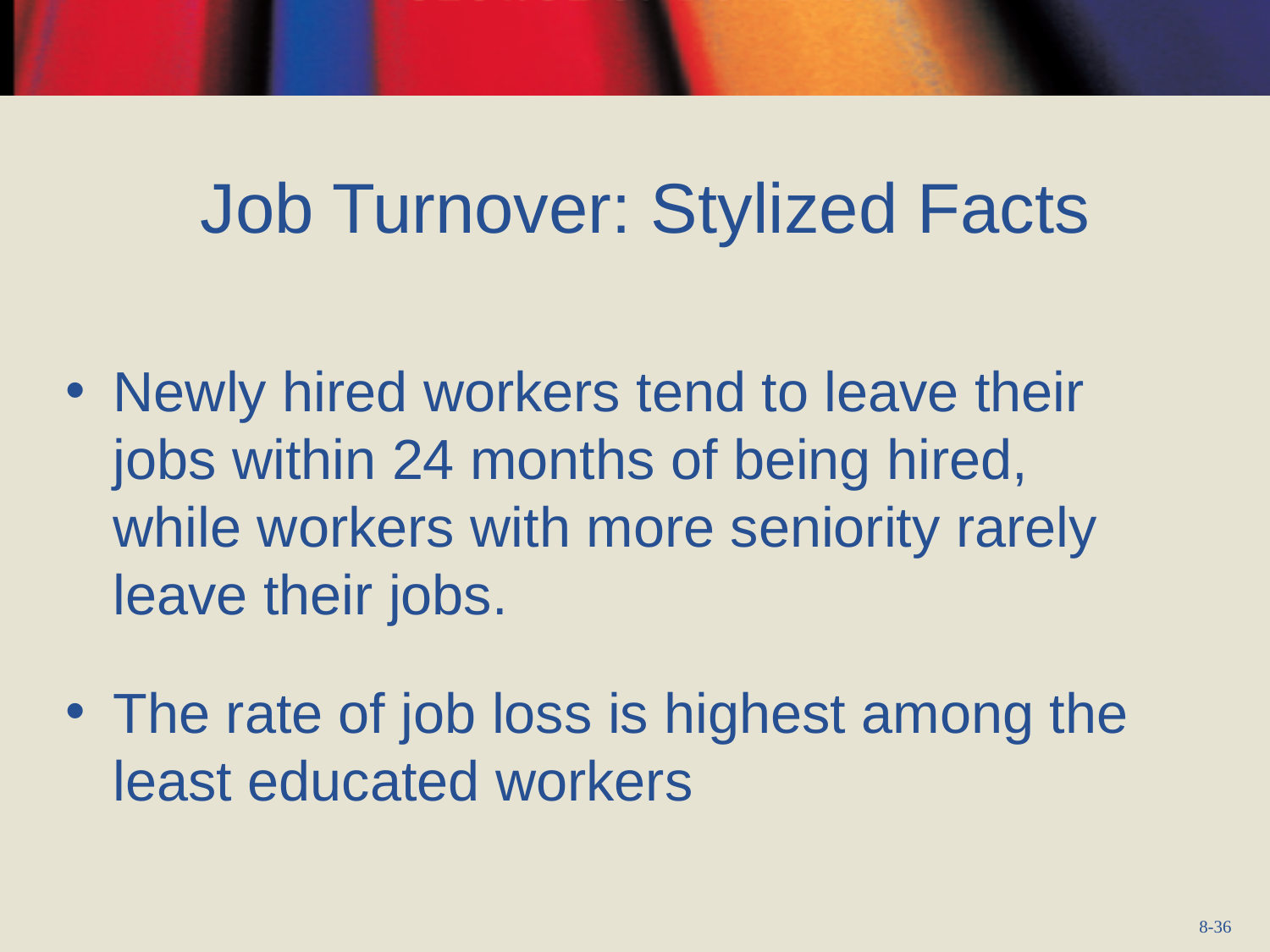

Job Turnover: Stylized Facts
Newly hired workers tend to leave their jobs within 24 months of being hired, while workers with more seniority rarely leave their jobs.

The rate of job loss is highest among the least educated workers